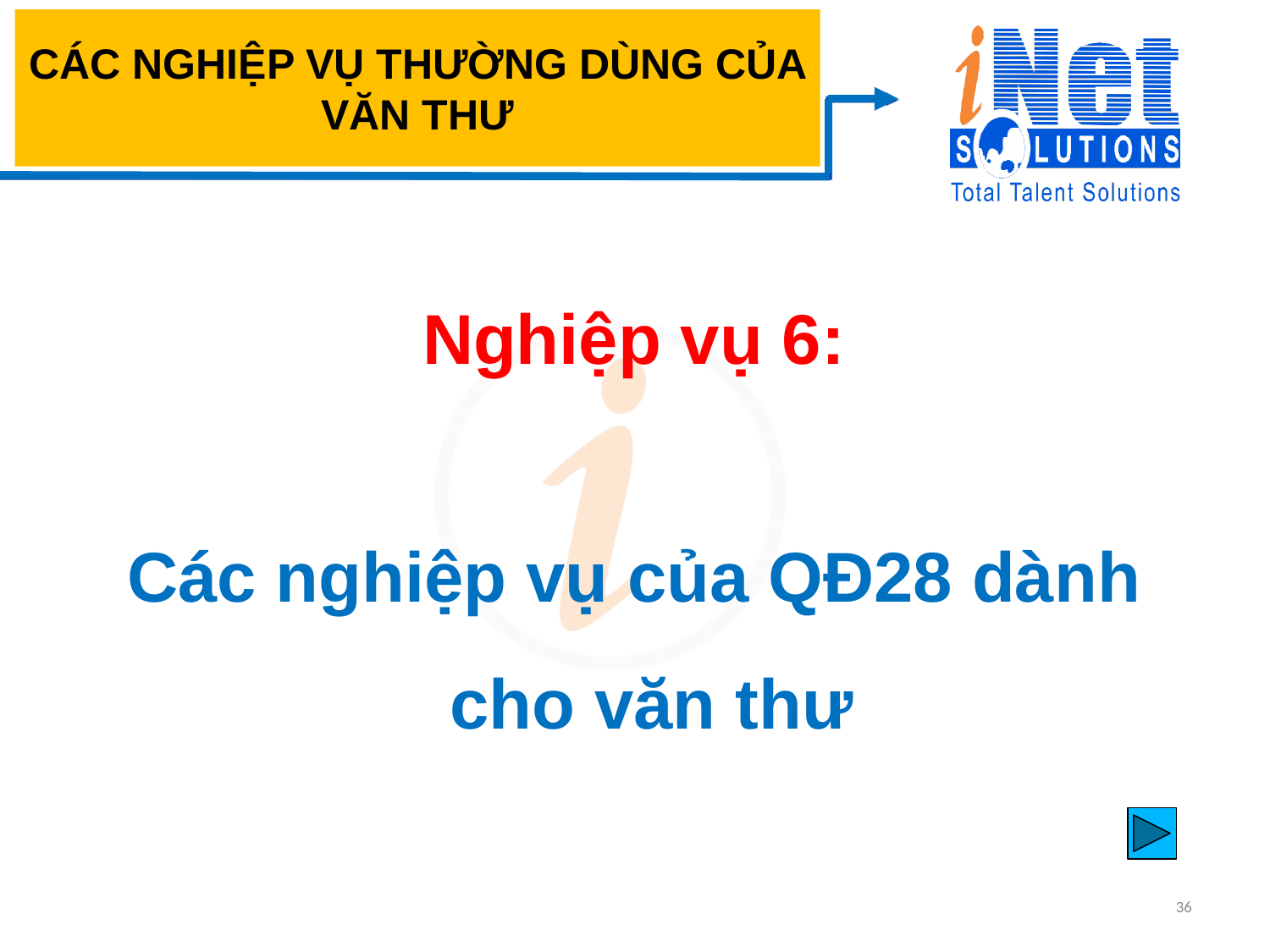

# CÁC NGHIỆP VỤ THƯỜNG DÙNG CỦA VĂN THƯ
Nghiệp vụ 6:
Các nghiệp vụ của QĐ28 dành cho văn thư

36